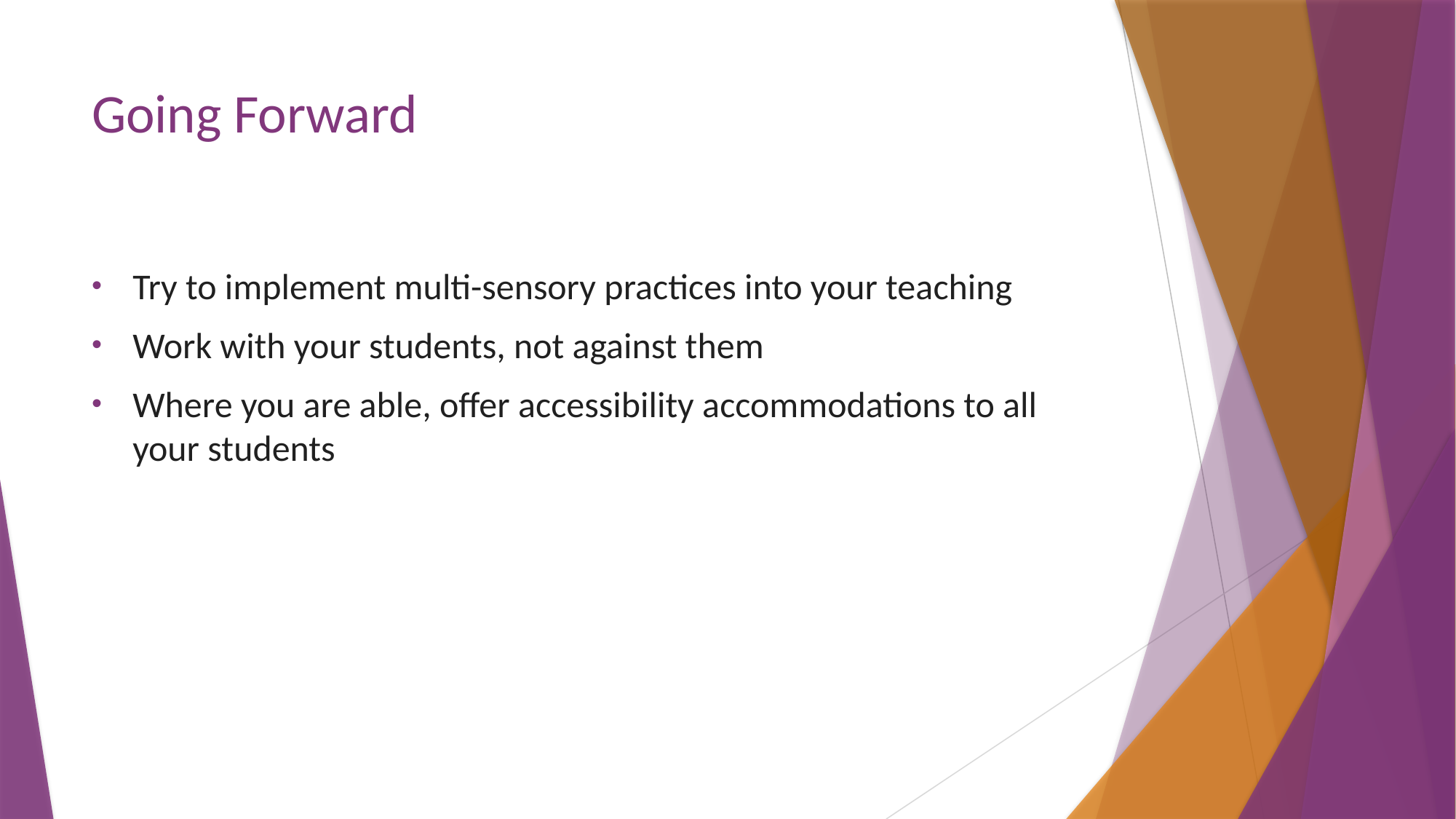

# Going Forward
Try to implement multi-sensory practices into your teaching
Work with your students, not against them
Where you are able, offer accessibility accommodations to all your students